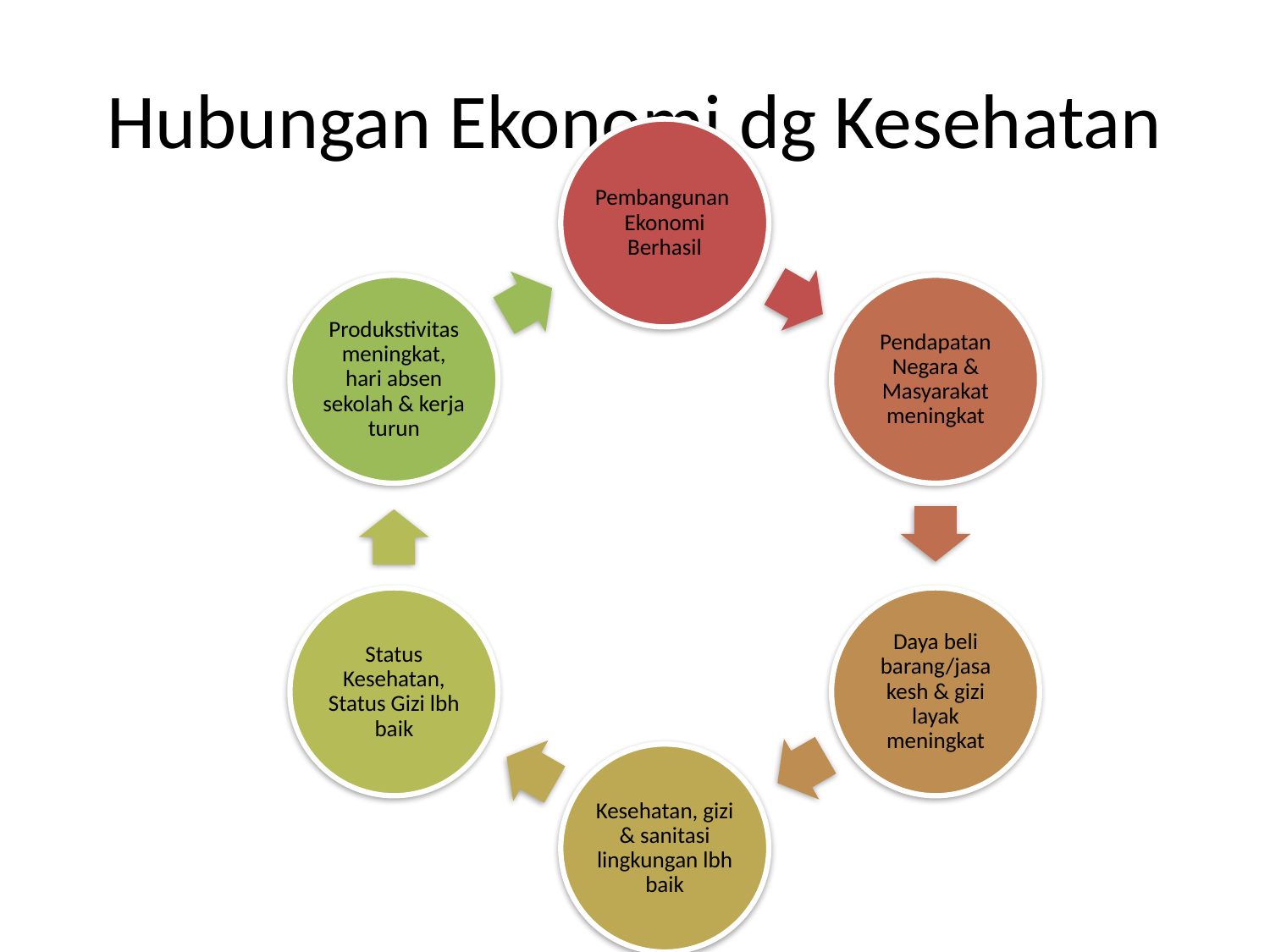

# Hubungan Ekonomi dg Kesehatan
Pembangunan  Ekonomi Berhasil

Pendapatan Negara & Masyarakat meningkat

Daya beli barang/jasa kesh & gizi layak meningkat

Kesehatan, gizi & sanitasi lingkungan lbh baik

Status Kesehatan, Status Gizi lbh baik

Produkstivitas meningkat, hari absen sekolah & kerja turun